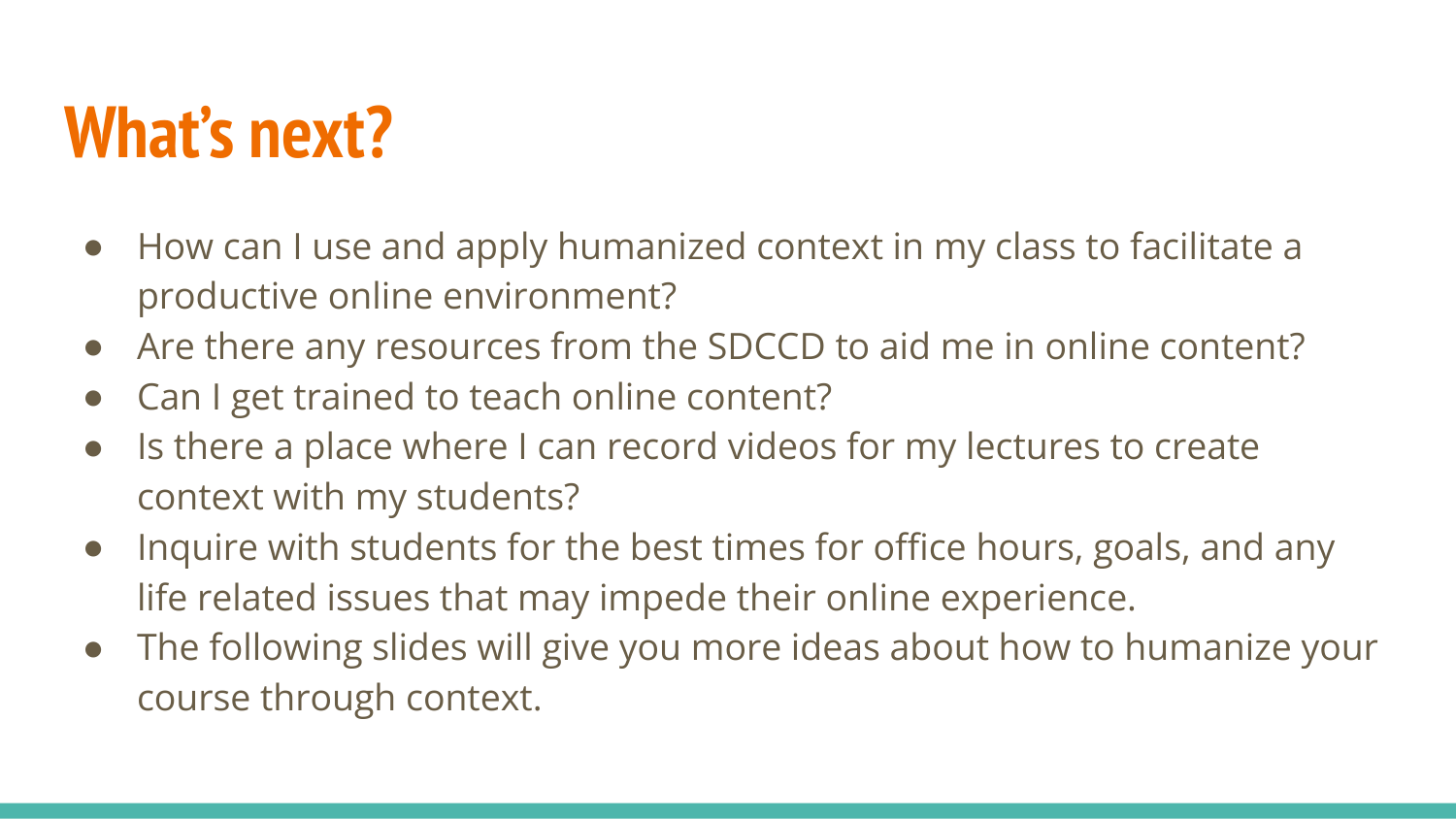

# What’s next?
How can I use and apply humanized context in my class to facilitate a productive online environment?
Are there any resources from the SDCCD to aid me in online content?
Can I get trained to teach online content?
Is there a place where I can record videos for my lectures to create context with my students?
Inquire with students for the best times for office hours, goals, and any life related issues that may impede their online experience.
The following slides will give you more ideas about how to humanize your course through context.